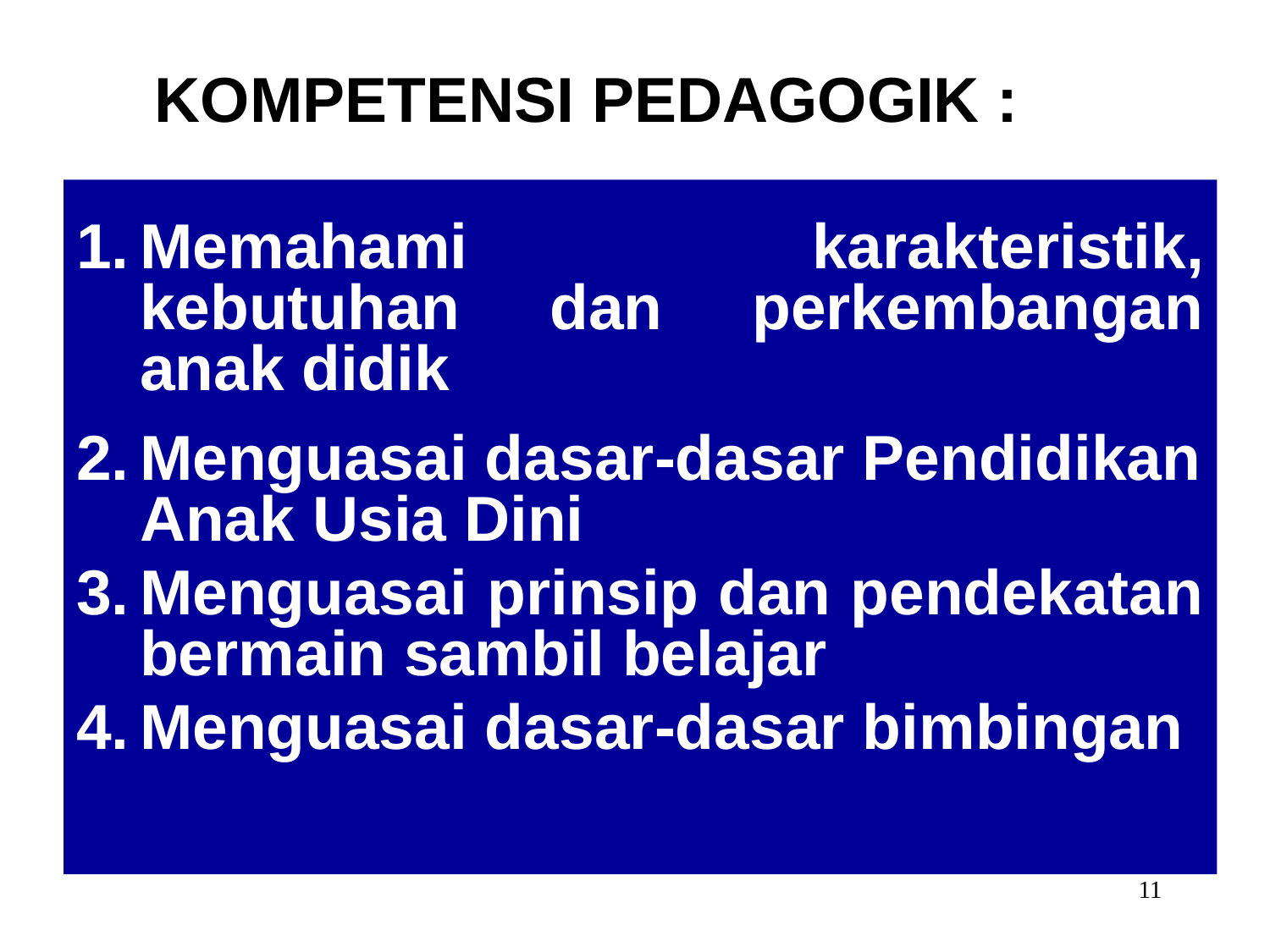

KOMPETENSI PEDAGOGIK :

Memahami karakteristik, kebutuhan dan perkembangan anak didik

Menguasai dasar-dasar Pendidikan Anak Usia Dini
Menguasai prinsip dan pendekatan bermain sambil belajar
Menguasai dasar-dasar bimbingan

11